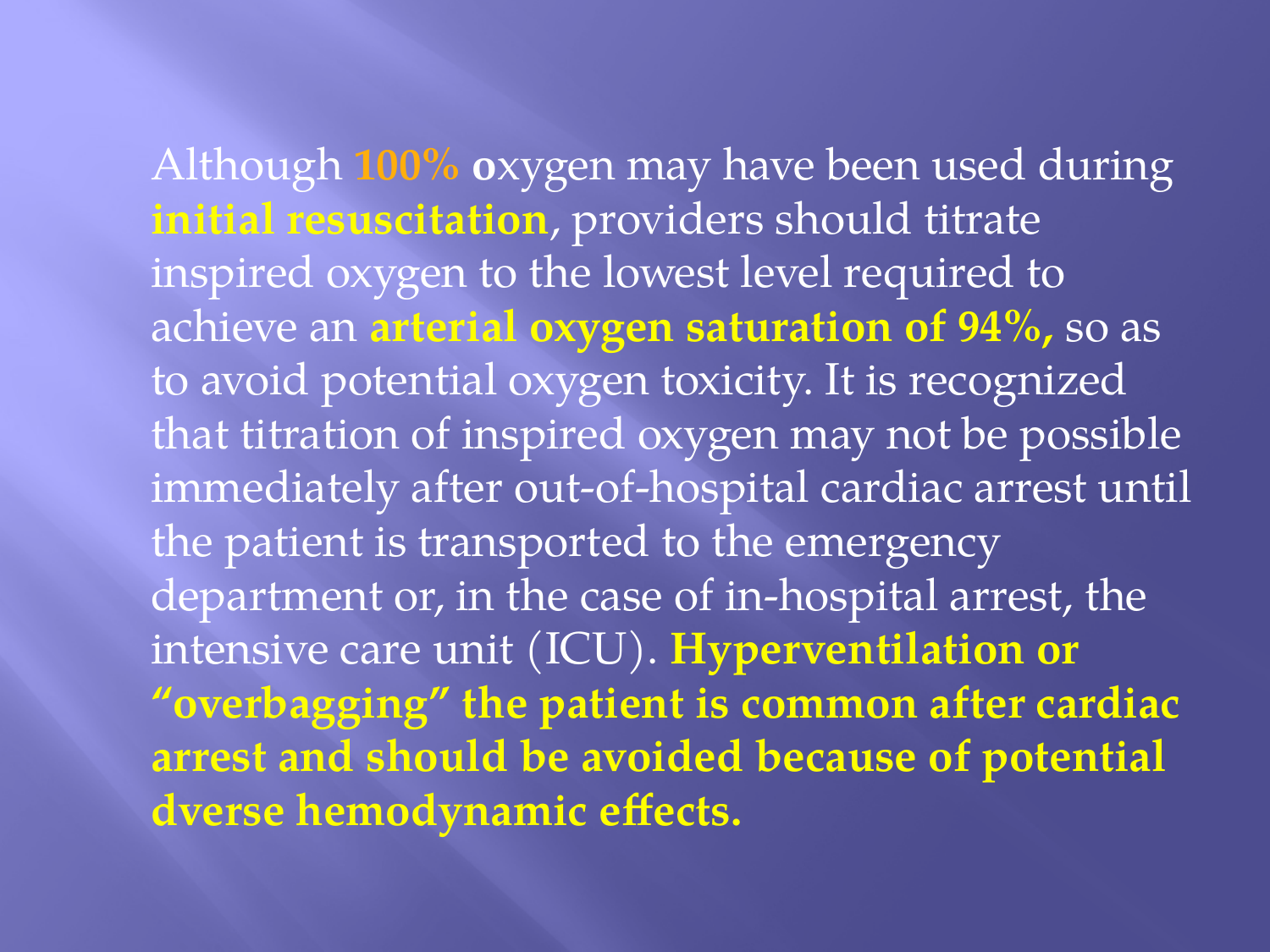

#
     Although 100% oxygen may have been used during initial resuscitation, providers should titrate inspired oxygen to the lowest level required to achieve an arterial oxygen saturation of 94%, so as to avoid potential oxygen toxicity. It is recognized that titration of inspired oxygen may not be possible immediately after out-of-hospital cardiac arrest until the patient is transported to the emergency department or, in the case of in-hospital arrest, the intensive care unit (ICU). Hyperventilation or “overbagging” the patient is common after cardiac arrest and should be avoided because of potential dverse hemodynamic effects.